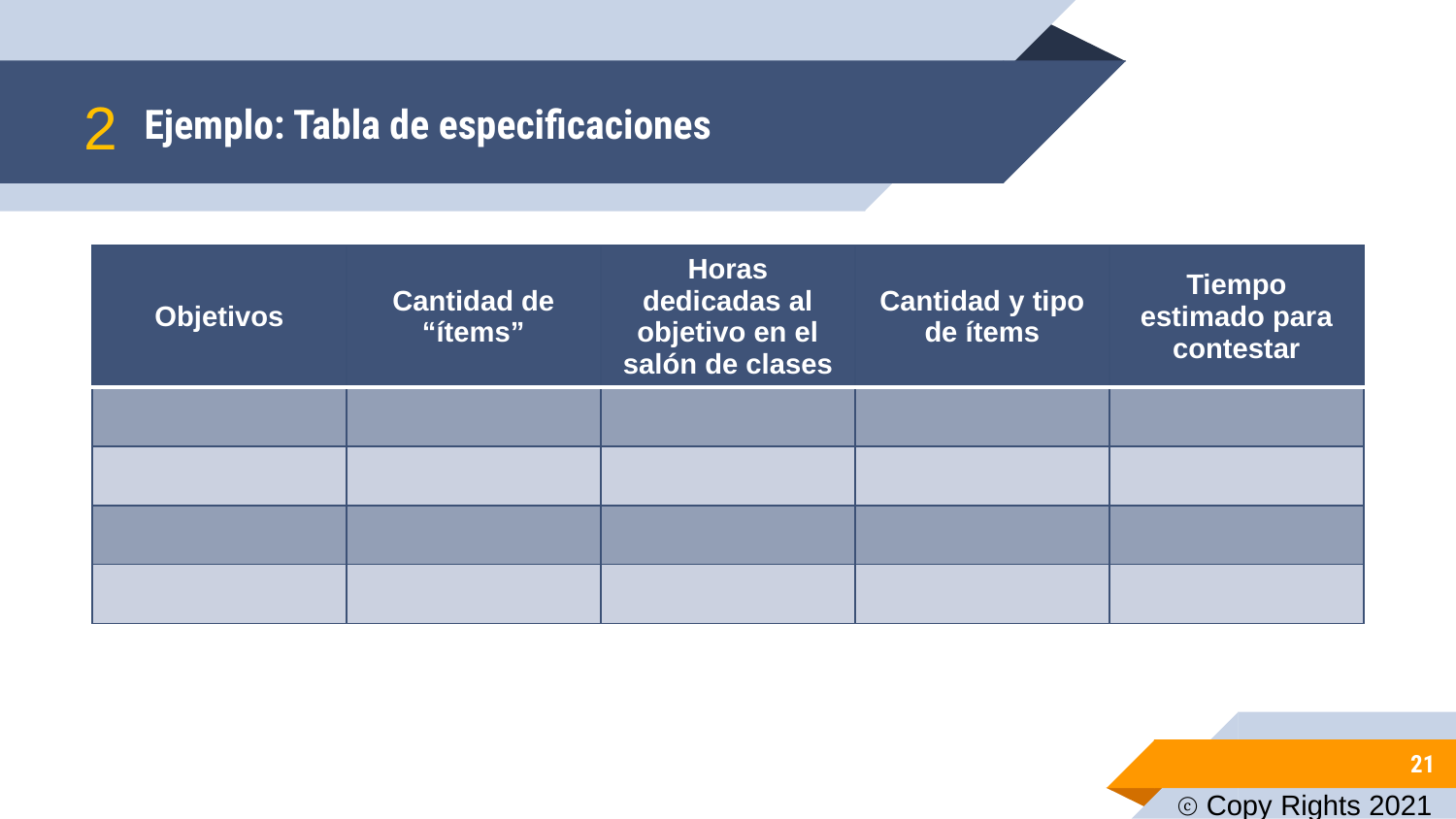

# Ejemplo: Tabla de especificaciones
2
| Objetivos | Cantidad de “ítems” | Horas dedicadas al objetivo en el salón de clases | Cantidad y tipo de ítems | Tiempo estimado para contestar |
| --- | --- | --- | --- | --- |
|  |  |  |  |  |
|  |  |  |  |  |
|  |  |  |  |  |
|  |  |  |  |  |
21
ⓒ Copy Rights 2021